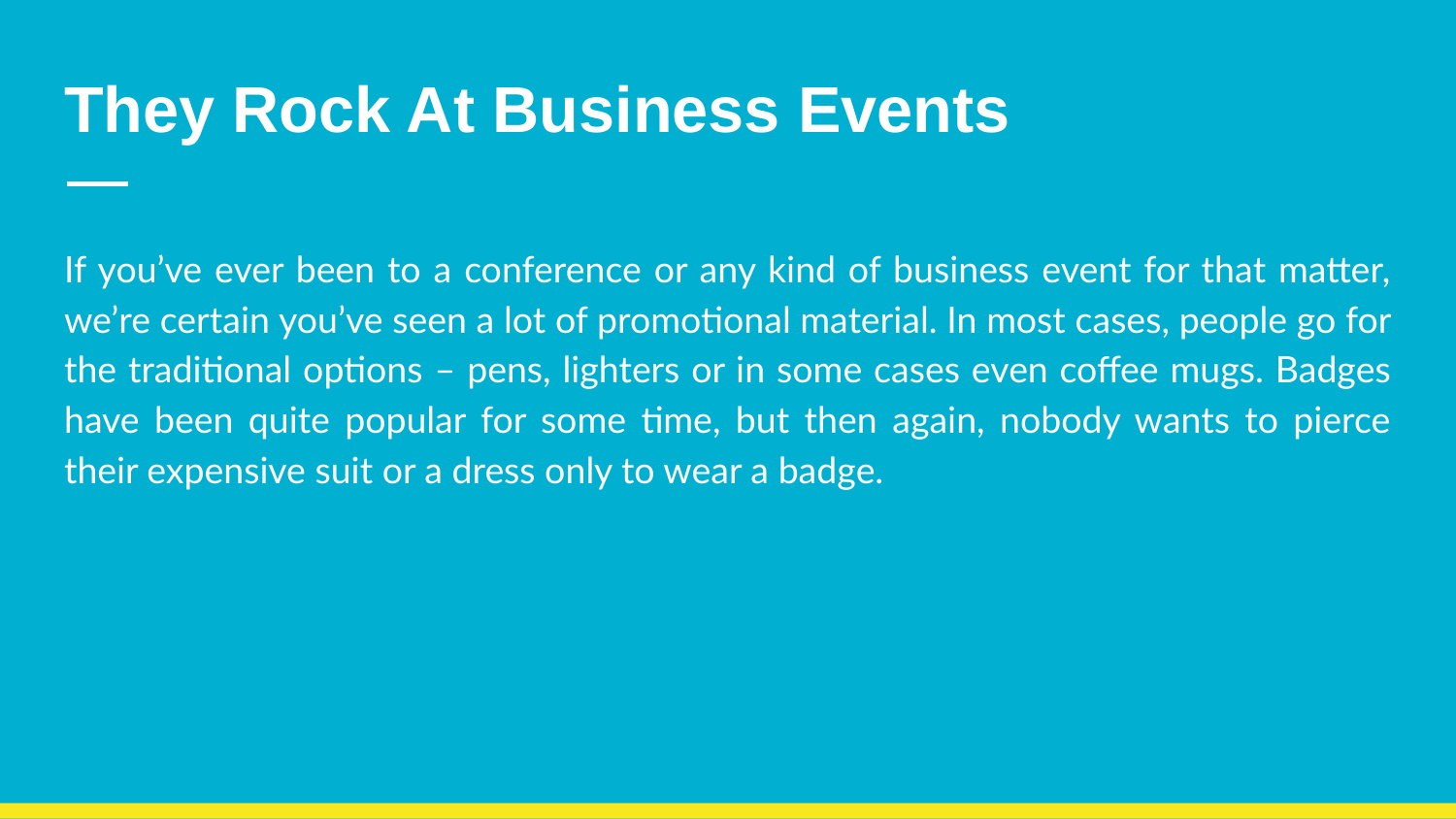

# They Rock At Business Events
If you’ve ever been to a conference or any kind of business event for that matter, we’re certain you’ve seen a lot of promotional material. In most cases, people go for the traditional options – pens, lighters or in some cases even coffee mugs. Badges have been quite popular for some time, but then again, nobody wants to pierce their expensive suit or a dress only to wear a badge.